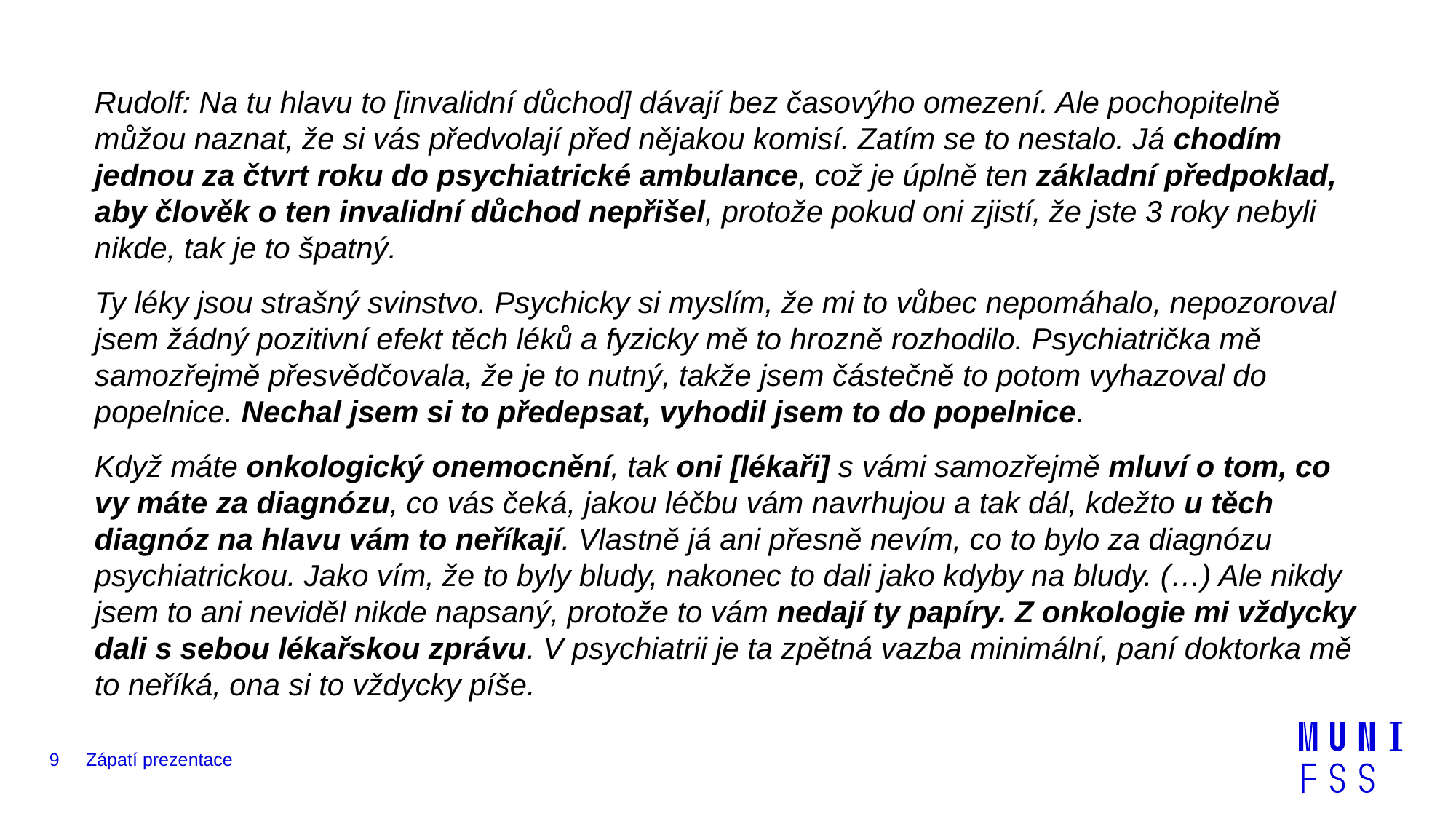

Rudolf: Na tu hlavu to [invalidní důchod] dávají bez časovýho omezení. Ale pochopitelně můžou naznat, že si vás předvolají před nějakou komisí. Zatím se to nestalo. Já chodím jednou za čtvrt roku do psychiatrické ambulance, což je úplně ten základní předpoklad, aby člověk o ten invalidní důchod nepřišel, protože pokud oni zjistí, že jste 3 roky nebyli nikde, tak je to špatný.
Ty léky jsou strašný svinstvo. Psychicky si myslím, že mi to vůbec nepomáhalo, nepozoroval jsem žádný pozitivní efekt těch léků a fyzicky mě to hrozně rozhodilo. Psychiatrička mě samozřejmě přesvědčovala, že je to nutný, takže jsem částečně to potom vyhazoval do popelnice. Nechal jsem si to předepsat, vyhodil jsem to do popelnice.
Když máte onkologický onemocnění, tak oni [lékaři] s vámi samozřejmě mluví o tom, co vy máte za diagnózu, co vás čeká, jakou léčbu vám navrhujou a tak dál, kdežto u těch diagnóz na hlavu vám to neříkají. Vlastně já ani přesně nevím, co to bylo za diagnózu psychiatrickou. Jako vím, že to byly bludy, nakonec to dali jako kdyby na bludy. (…) Ale nikdy jsem to ani neviděl nikde napsaný, protože to vám nedají ty papíry. Z onkologie mi vždycky dali s sebou lékařskou zprávu. V psychiatrii je ta zpětná vazba minimální, paní doktorka mě to neříká, ona si to vždycky píše.

9
Zápatí prezentace